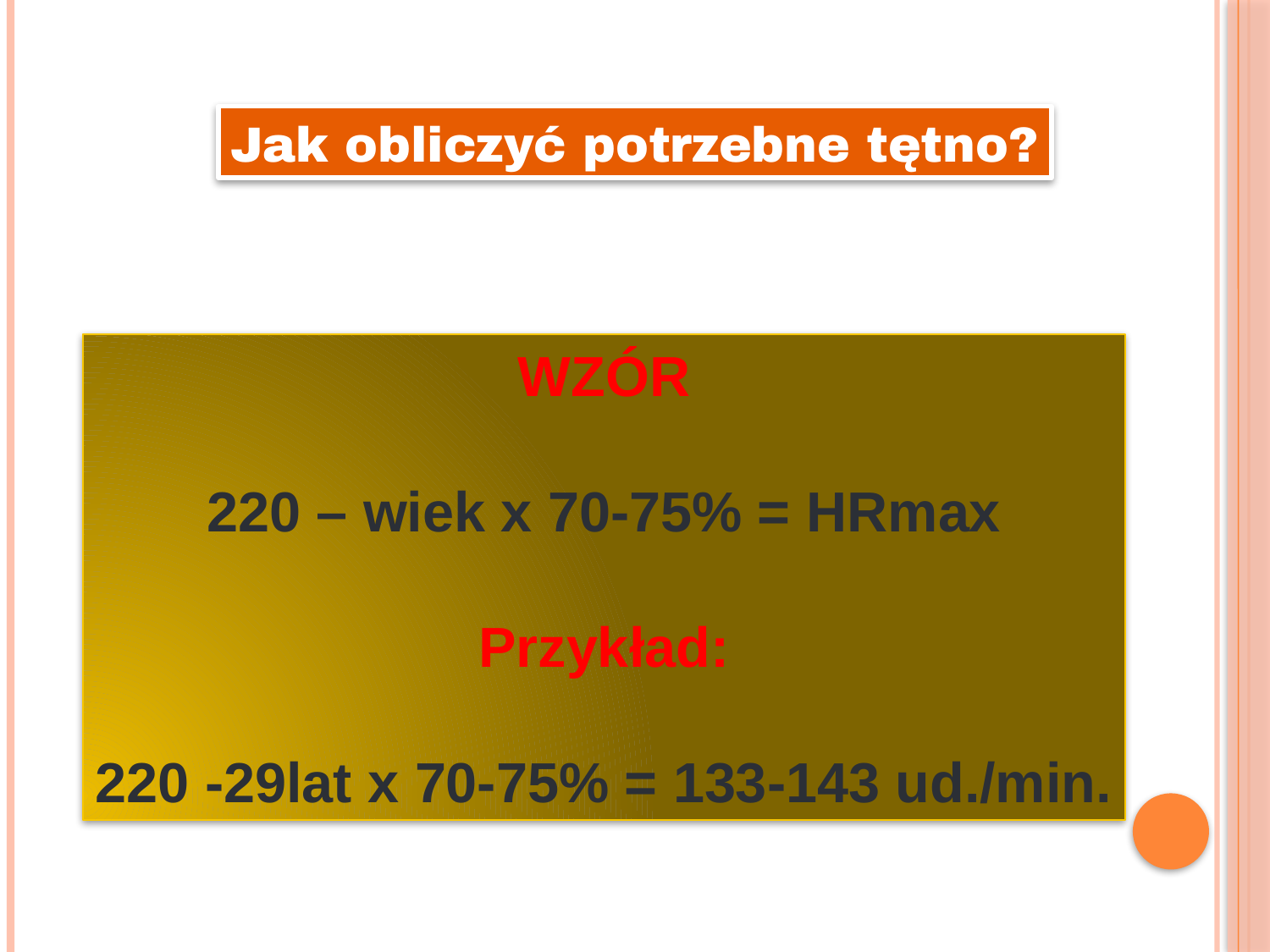

Jak obliczyć potrzebne tętno?
WZÓR

220 – wiek x 70-75% = HRmax

Przykład:

220 -29lat x 70-75% = 133-143 ud./min.